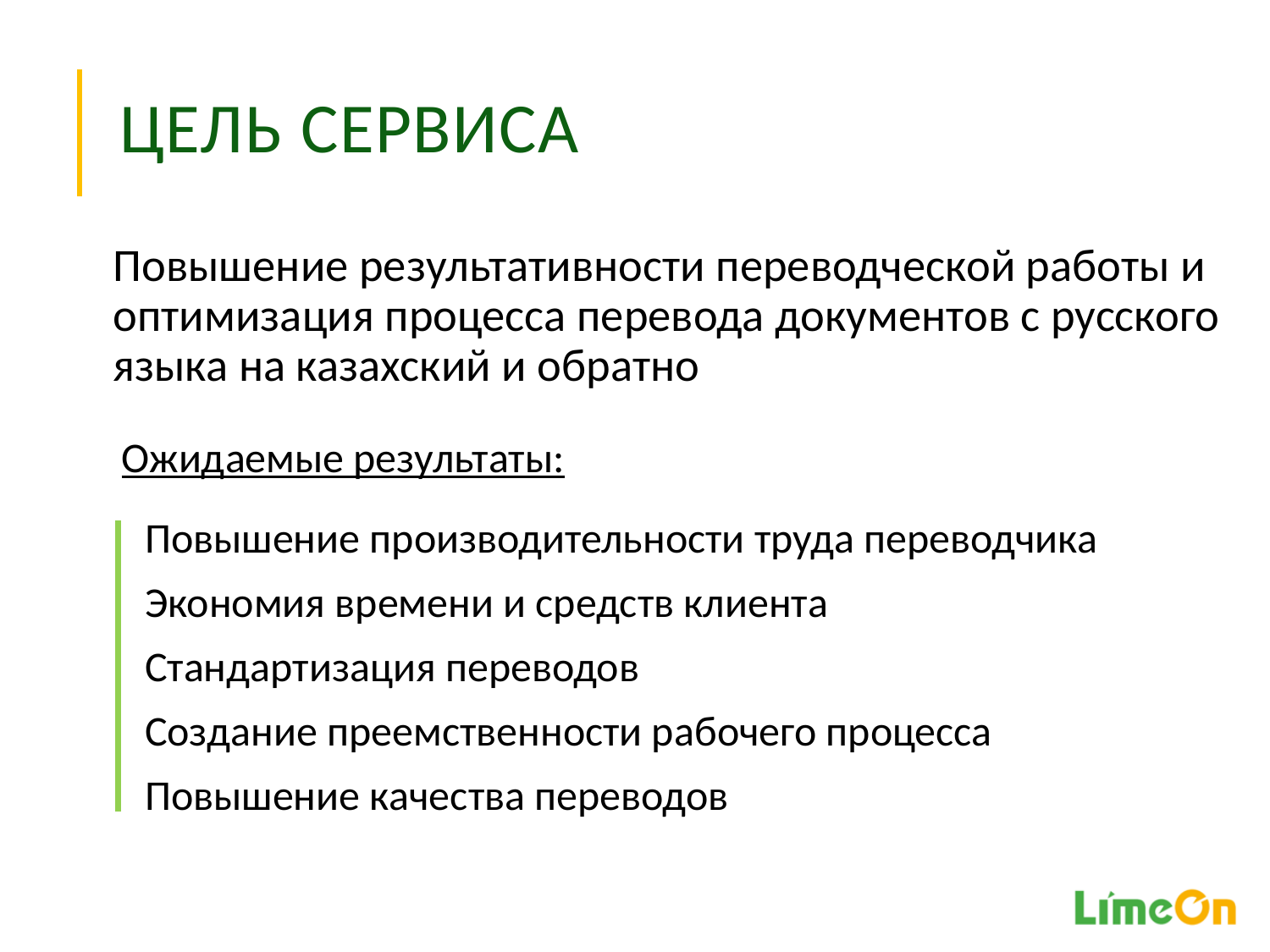

# Цель сервиса
Повышение результативности переводческой работы и оптимизация процесса перевода документов с русского языка на казахский и обратно

Ожидаемые результаты:
Повышение производительности труда переводчика
Экономия времени и средств клиента
Стандартизация переводов
Создание преемственности рабочего процесса
Повышение качества переводов